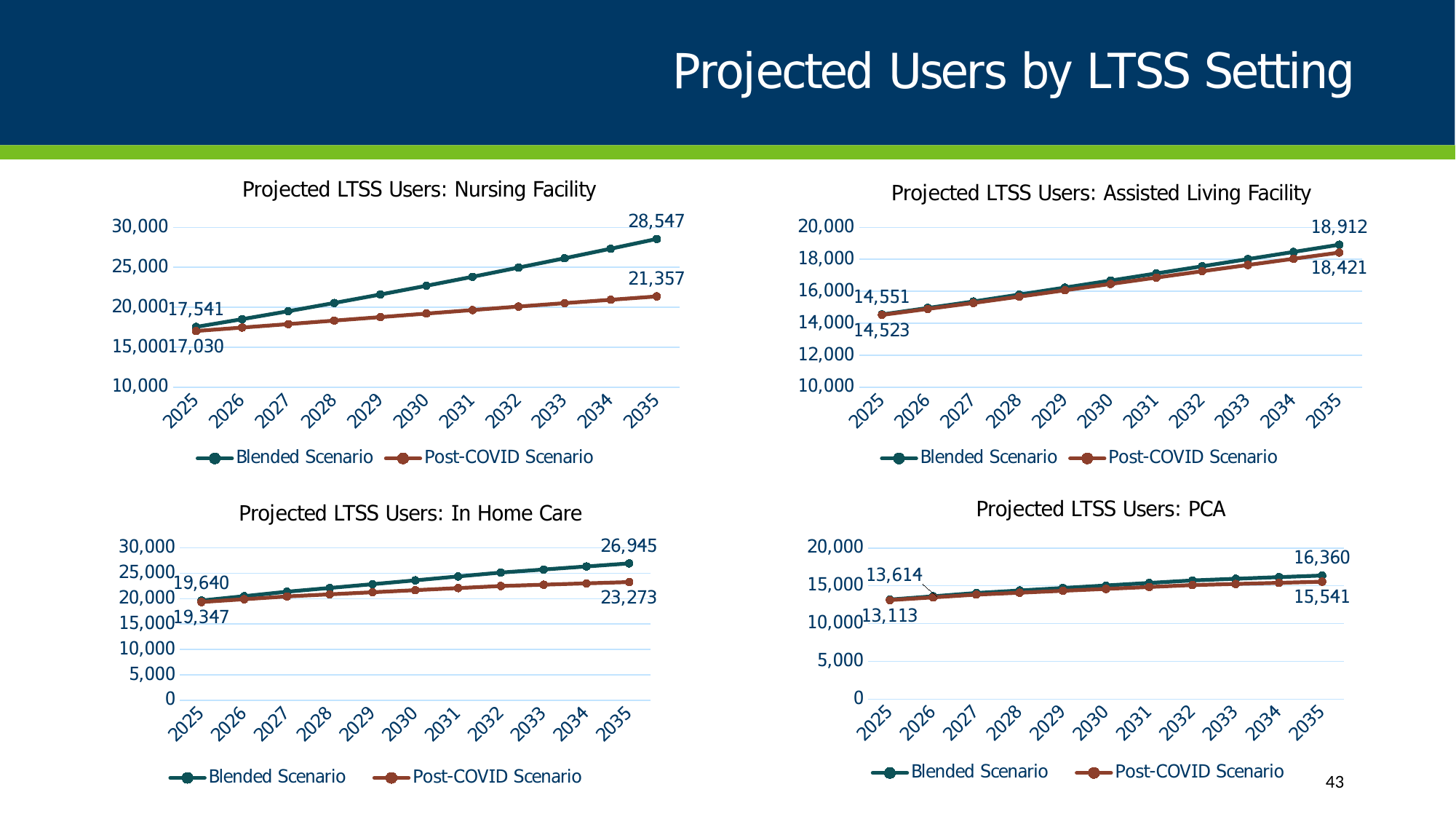

# Projected Users by LTSS Setting
Projected LTSS Users: Nursing Facility
Projected LTSS Users: Assisted Living Facility

### Chart

| Category | Blended Scenario | Post-COVID Scenario |
|---|---|---|
| 2025 | 17541.41924078401 | 17029.880221980882 |
| 2026 | 18509.053506017473 | 17460.417704488842 |
| 2027 | 19503.600425511053 | 17892.19456201386 |
| 2028 | 20536.836502660677 | 18330.942066129333 |
| 2029 | 21599.57350835039 | 18770.355520899626 |
| 2030 | 22691.398442336 | 19210.027523068227 |
| 2031 | 23814.15170255737 | 19651.37872051514 |
| 2032 | 24963.068671575136 | 20090.505440381232 |
| 2033 | 26130.280572103267 | 20514.632129149464 |
| 2034 | 27324.058627882954 | 20936.231543982143 |
| 2035 | 28547.164704739822 | 21357.492125543955 |

### Chart

| Category | Blended Scenario | Post-COVID Scenario |
|---|---|---|
| 2025 | 14551.134605014078 | 14522.530902065015 |
| 2026 | 14954.55161377894 | 14895.352634557226 |
| 2027 | 15361.062480220475 | 15269.265871274849 |
| 2028 | 15793.781697271901 | 15664.802641680155 |
| 2029 | 16230.533464297041 | 16061.04642809473 |
| 2030 | 16670.970972079405 | 16457.636195885156 |
| 2031 | 17116.404791679495 | 16855.83659883244 |
| 2032 | 17563.30931231024 | 17252.18544071456 |
| 2033 | 18010.48347118164 | 17643.187850906186 |
| 2034 | 18459.47284465998 | 18032.156451366445 |
| 2035 | 18912.26844261893 | 18421.014223116872 |

### Chart

| Category | Blended Scenario | Post-COVID Scenario |
|---|---|---|
| 2025 | 13181.133858749776 | 13113.108842375845 |
| 2026 | 13613.672385259748 | 13472.570207693643 |
| 2027 | 14052.161142280846 | 13832.91522544761 |
| 2028 | 14382.36940342914 | 14086.758838492777 |
| 2029 | 14713.672221289915 | 14340.11977859992 |
| 2030 | 15046.22966443193 | 14593.150807508995 |
| 2031 | 15379.932351776391 | 14845.862953784886 |
| 2032 | 15713.280651300076 | 15096.734214263528 |
| 2033 | 15932.828065223986 | 15247.008459107878 |
| 2034 | 16147.991518209645 | 15394.797868482288 |
| 2035 | 16359.974420190993 | 15541.339022092649 |
Projected LTSS Users: PCA
Projected LTSS Users: In Home Care

### Chart

| Category | Blended Scenario | Post-COVID Scenario |
|---|---|---|
| 2025 | 19640.03761570899 | 19346.879307266056 |
| 2026 | 20498.12241694822 | 19895.21014764739 |
| 2027 | 21374.232124318492 | 20444.914873902733 |
| 2028 | 22112.819883080352 | 20856.178150441272 |
| 2029 | 22859.5141217005 | 21266.894644350847 |
| 2030 | 23614.566078760396 | 21677.33409774196 |
| 2031 | 24377.799779494893 | 22087.460751010512 |
| 2032 | 25146.69604027778 | 22494.957645058872 |
| 2033 | 25747.970158578166 | 22757.01580764185 |
| 2034 | 26346.86243392018 | 23015.60621228052 |
| 2035 | 26945.303710258577 | 23272.613775639817 |
43